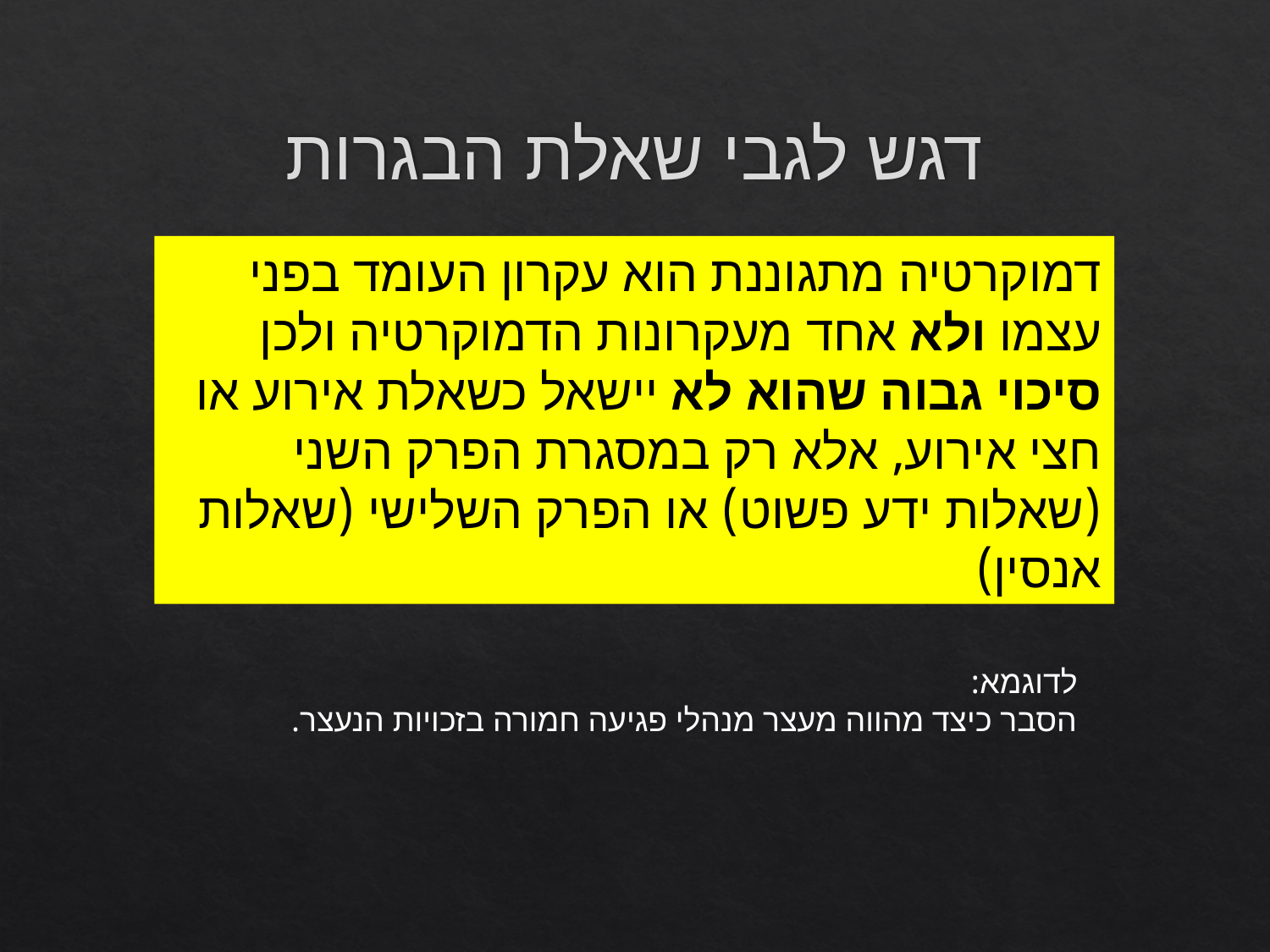

# דגש לגבי שאלת הבגרות
דמוקרטיה מתגוננת הוא עקרון העומד בפני עצמו ולא אחד מעקרונות הדמוקרטיה ולכן סיכוי גבוה שהוא לא יישאל כשאלת אירוע או חצי אירוע, אלא רק במסגרת הפרק השני (שאלות ידע פשוט) או הפרק השלישי (שאלות אנסין)
לדוגמא:
הסבר כיצד מהווה מעצר מנהלי פגיעה חמורה בזכויות הנעצר.